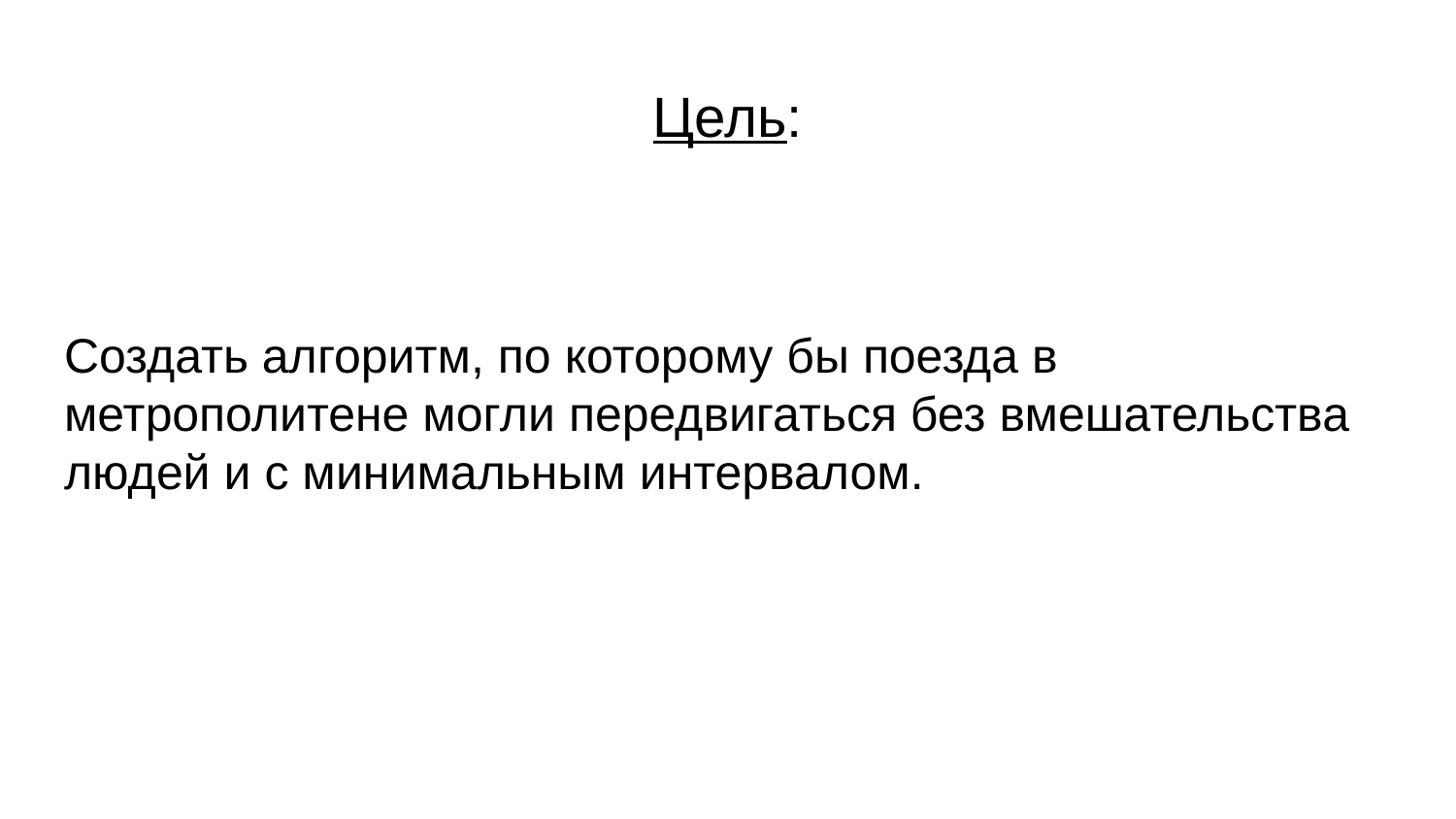

Цель:
# Создать алгоритм, по которому бы поезда в метрополитене могли передвигаться без вмешательства людей и с минимальным интервалом.